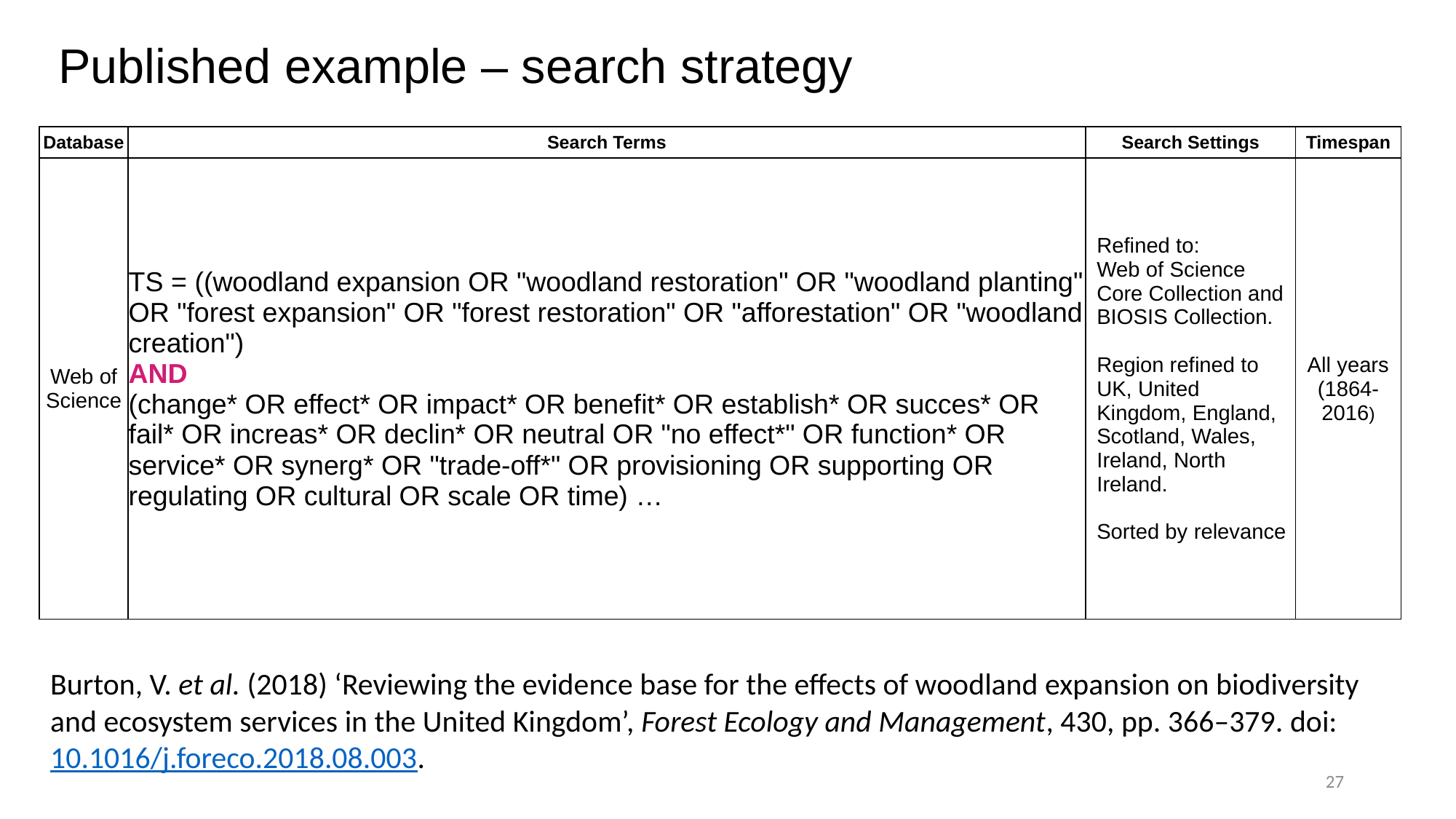

Published example – search strategy
| Database | Search Terms | Search Settings | Timespan |
| --- | --- | --- | --- |
| Web of Science | TS = ((woodland expansion OR "woodland restoration" OR "woodland planting" OR "forest expansion" OR "forest restoration" OR "afforestation" OR "woodland creation") AND (change\* OR effect\* OR impact\* OR benefit\* OR establish\* OR succes\* OR fail\* OR increas\* OR declin\* OR neutral OR "no effect\*" OR function\* OR service\* OR synerg\* OR "trade-off\*" OR provisioning OR supporting OR regulating OR cultural OR scale OR time) … | Refined to: Web of Science Core Collection and BIOSIS Collection. Region refined to UK, United Kingdom, England, Scotland, Wales, Ireland, North Ireland. Sorted by relevance | All years (1864-2016) |
Burton, V. et al. (2018) ‘Reviewing the evidence base for the effects of woodland expansion on biodiversity and ecosystem services in the United Kingdom’, Forest Ecology and Management, 430, pp. 366–379. doi:10.1016/j.foreco.2018.08.003.
27